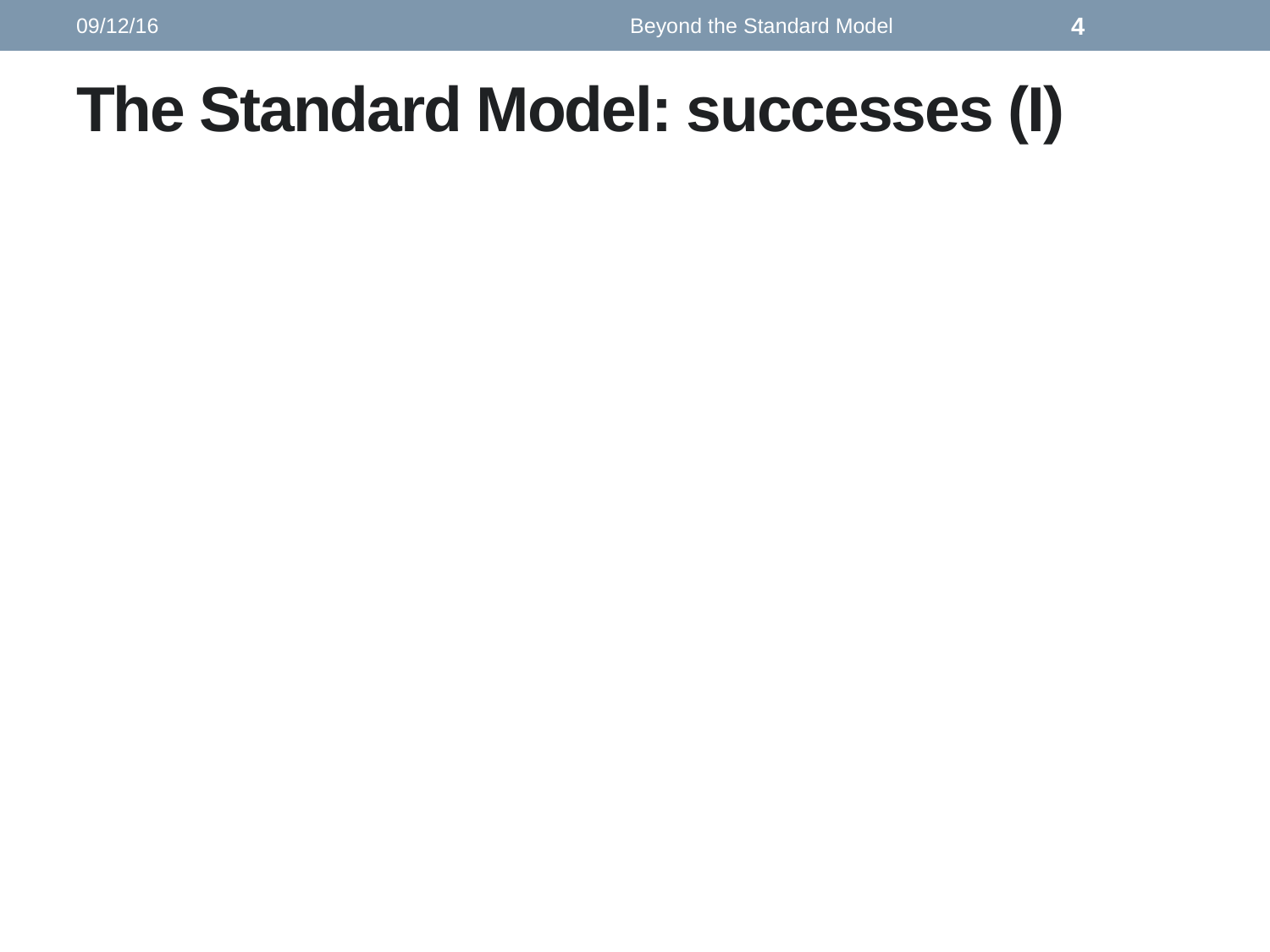

09/12/16
Beyond the Standard Model
4
# The Standard Model: successes (I)